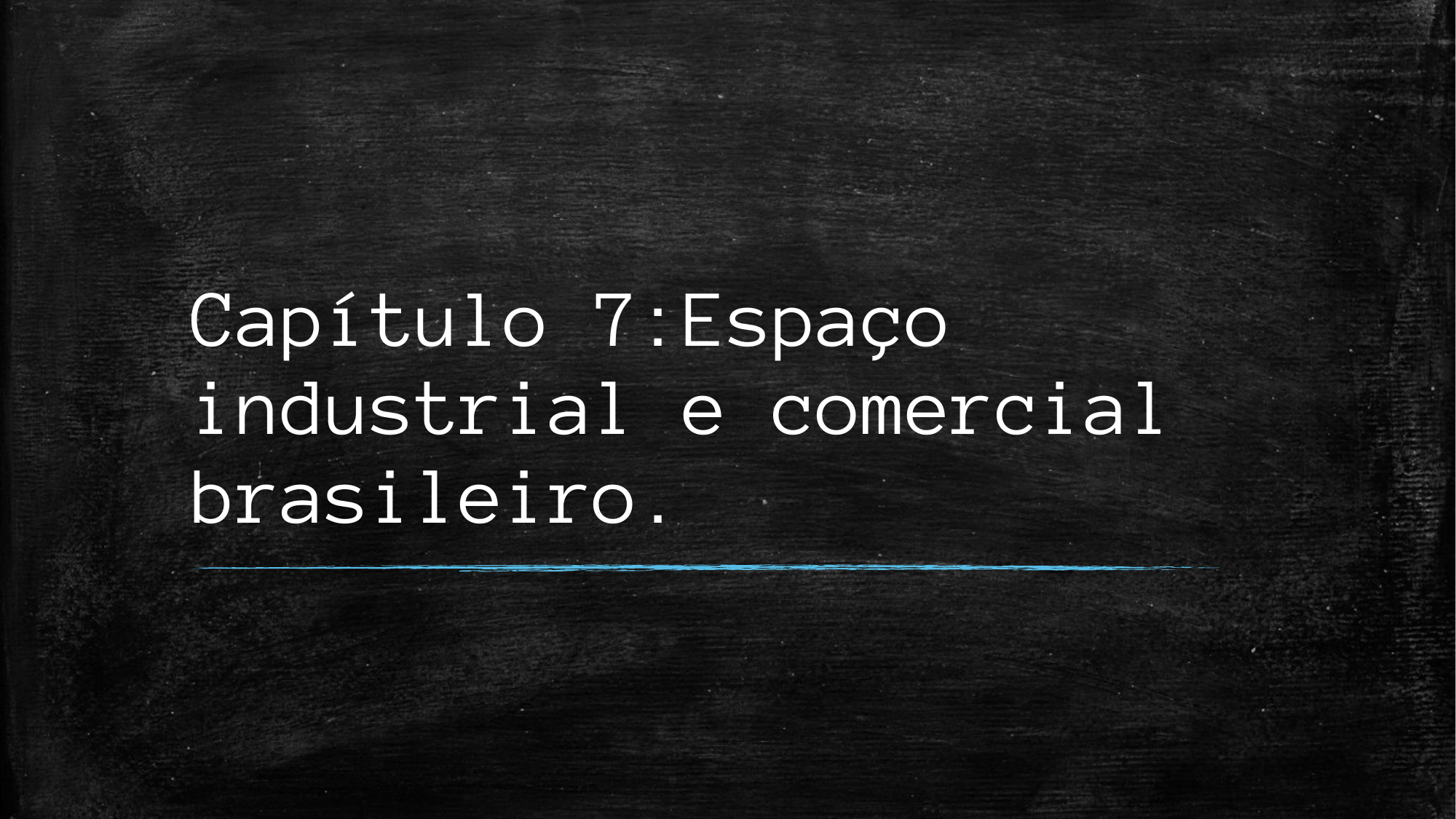

# Capítulo 7:Espaço industrial e comercial brasileiro.